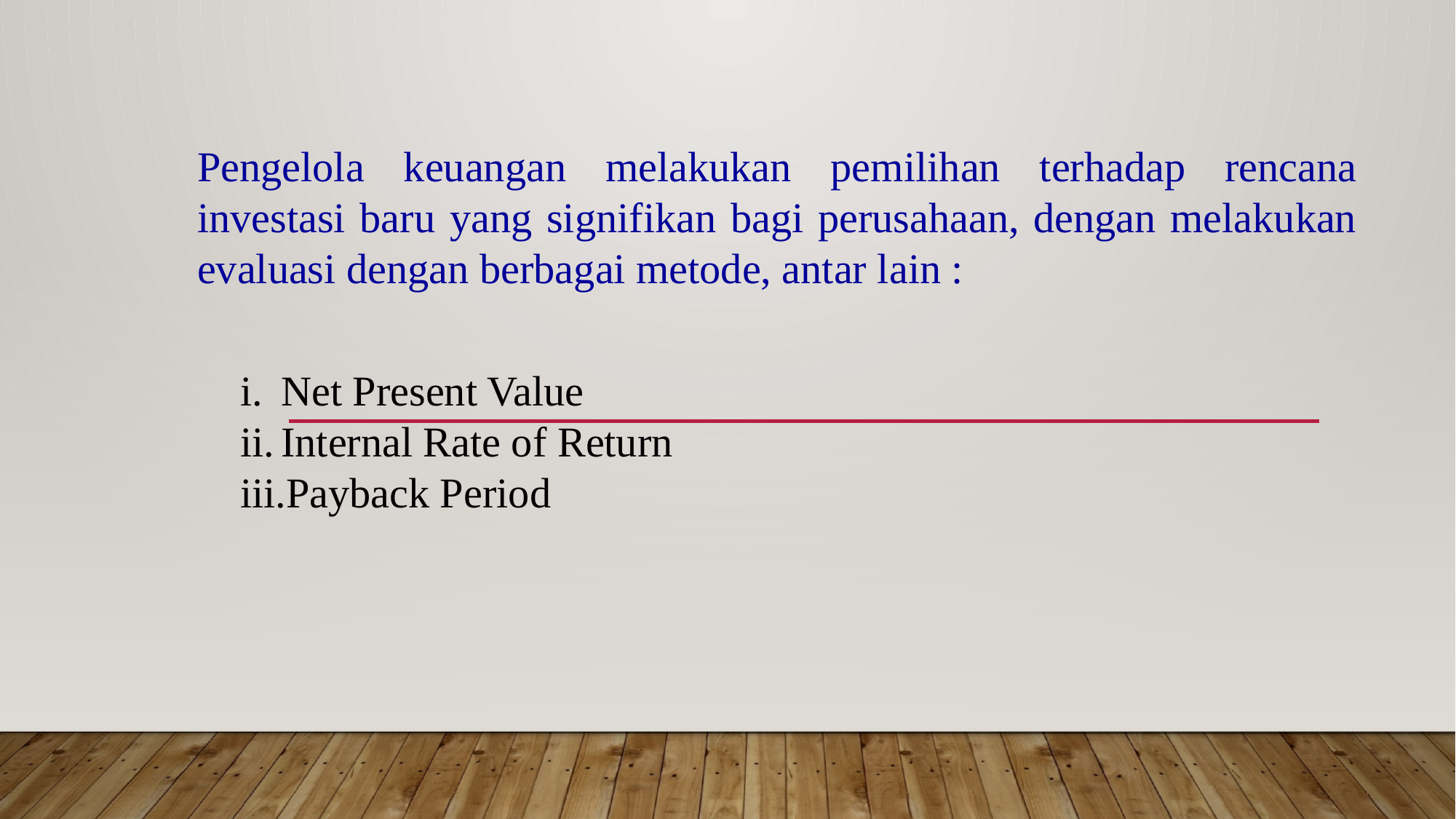

Pengelola keuangan melakukan pemilihan terhadap rencana investasi baru yang signifikan bagi perusahaan, dengan melakukan evaluasi dengan berbagai metode, antar lain :

Net Present Value
Internal Rate of Return
Payback Period